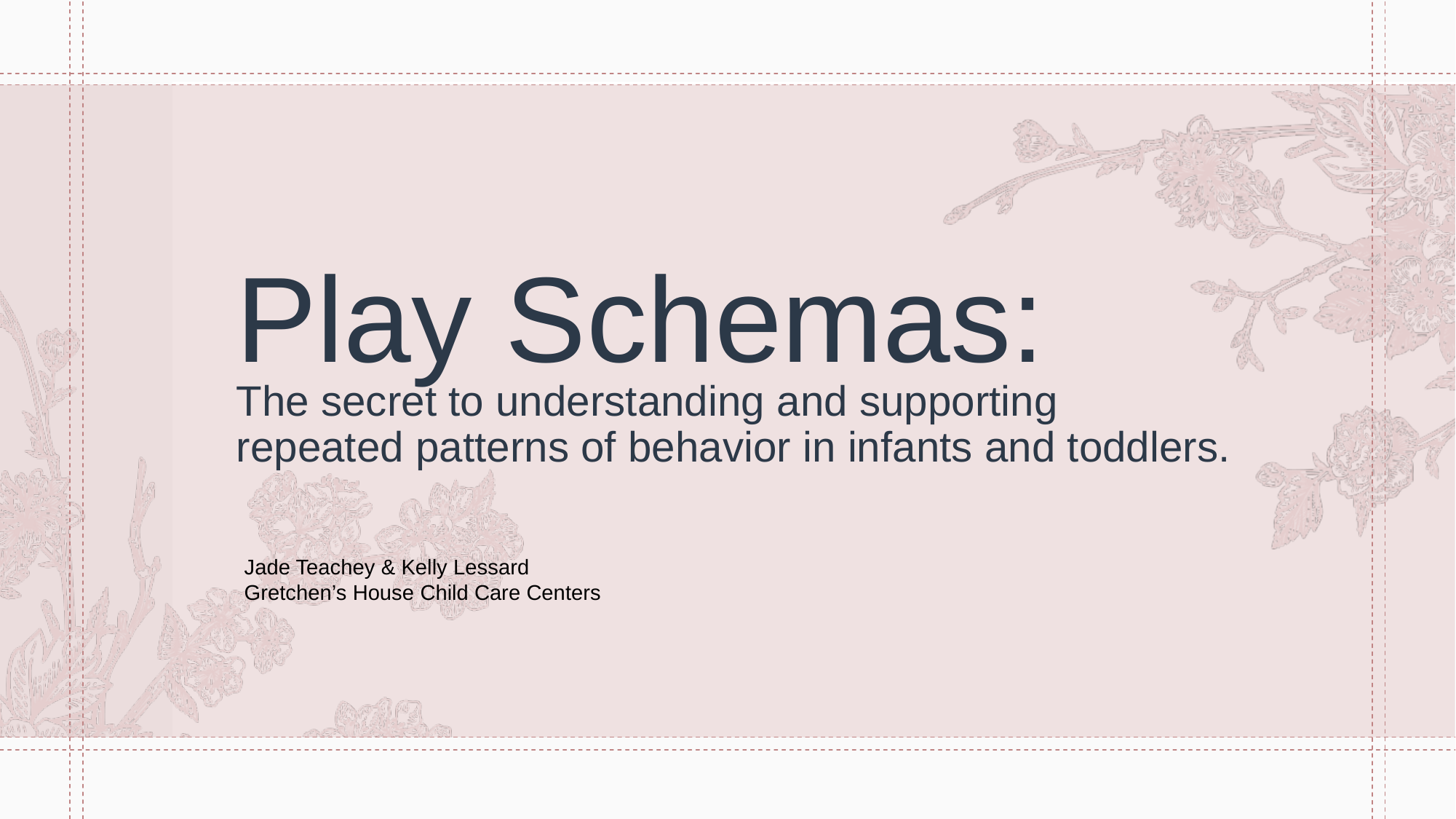

Play Schemas:
# The secret to understanding and supporting repeated patterns of behavior in infants and toddlers.
Jade Teachey & Kelly Lessard
Gretchen’s House Child Care Centers